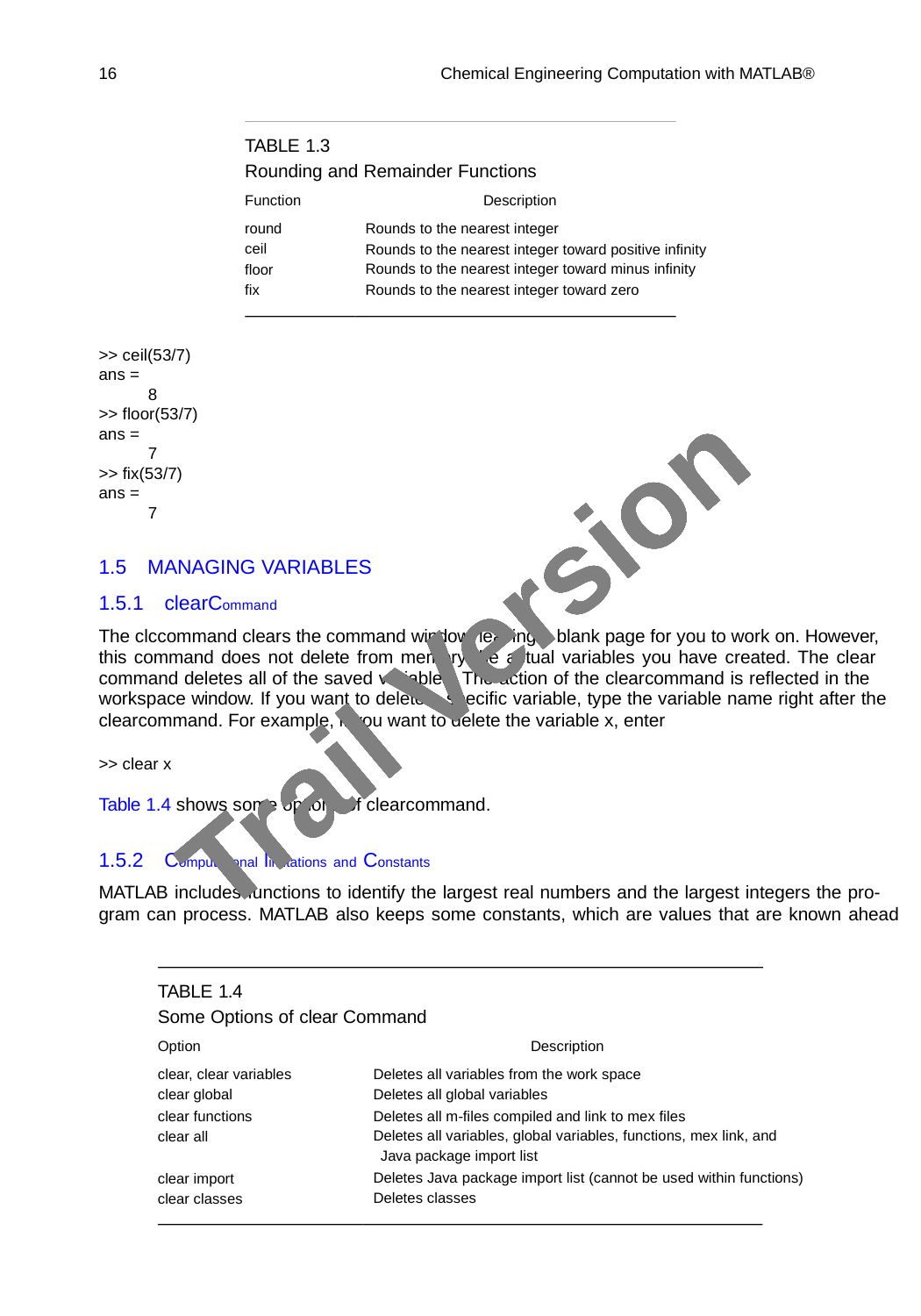

16
Chemical Engineering Computation with MATLAB®

TABLE 1.3
Rounding and Remainder Functions
Function
Description
Rounds to the nearest integer
round
ceil
floor
fix
Rounds to the nearest integer toward positive inﬁnity
Rounds to the nearest integer toward minus inﬁnity
Rounds to the nearest integer toward zero

>> ceil(53/7)
ans =
8
>> floor(53/7)
ans =
7
>> fix(53/7)
ans =
7
1.5 MANAGING VARIABLES
Trail Version
Trail Version
Trail Version
Trail Version
Trail Version
Trail Version
Trail Version
Trail Version
Trail Version
Trail Version
Trail Version
Trail Version
Trail Version
1.5.1 clearCommand
The clccommand clears the command window, leaving a blank page for you to work on. However,
this command does not delete from memory the actual variables you have created. The clear
command deletes all of the saved variables. The action of the clearcommand is reﬂected in the
workspace window. If you want to delete a speciﬁc variable, type the variable name right after the
clearcommand. For example, if you want to delete the variable x, enter
>> clear x
Table 1.4 shows some options of clearcommand.
1.5.2 Computational limitations and Constants
MATLAB includes functions to identify the largest real numbers and the largest integers the pro-
gram can process. MATLAB also keeps some constants, which are values that are known ahead

TABLE 1.4
Some Options of clear Command
Option
Description
Deletes all variables from the work space
Deletes all global variables
clear, clear variables
clear global
Deletes all m-ﬁles compiled and link to mex ﬁles
Deletes all variables, global variables, functions, mex link, and
Java package import list
clear functions
clear all
Deletes Java package import list (cannot be used within functions)
Deletes classes
clear import
clear classes